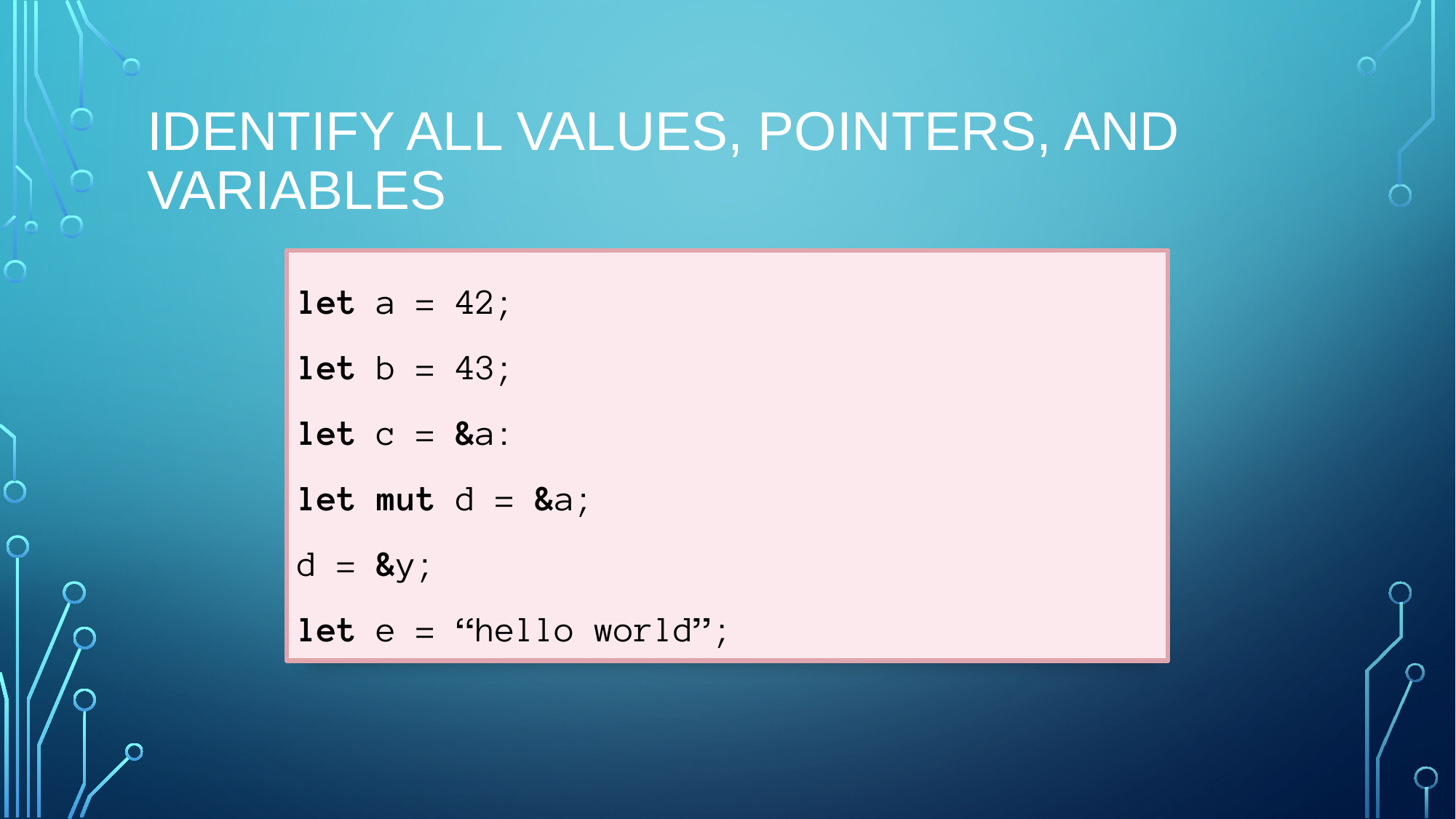

# Identify all values, pointers, and variables
let a = 42;
let b = 43;
let c = &a:
let mut d = &a;
d = &y;
let e = “hello world”;